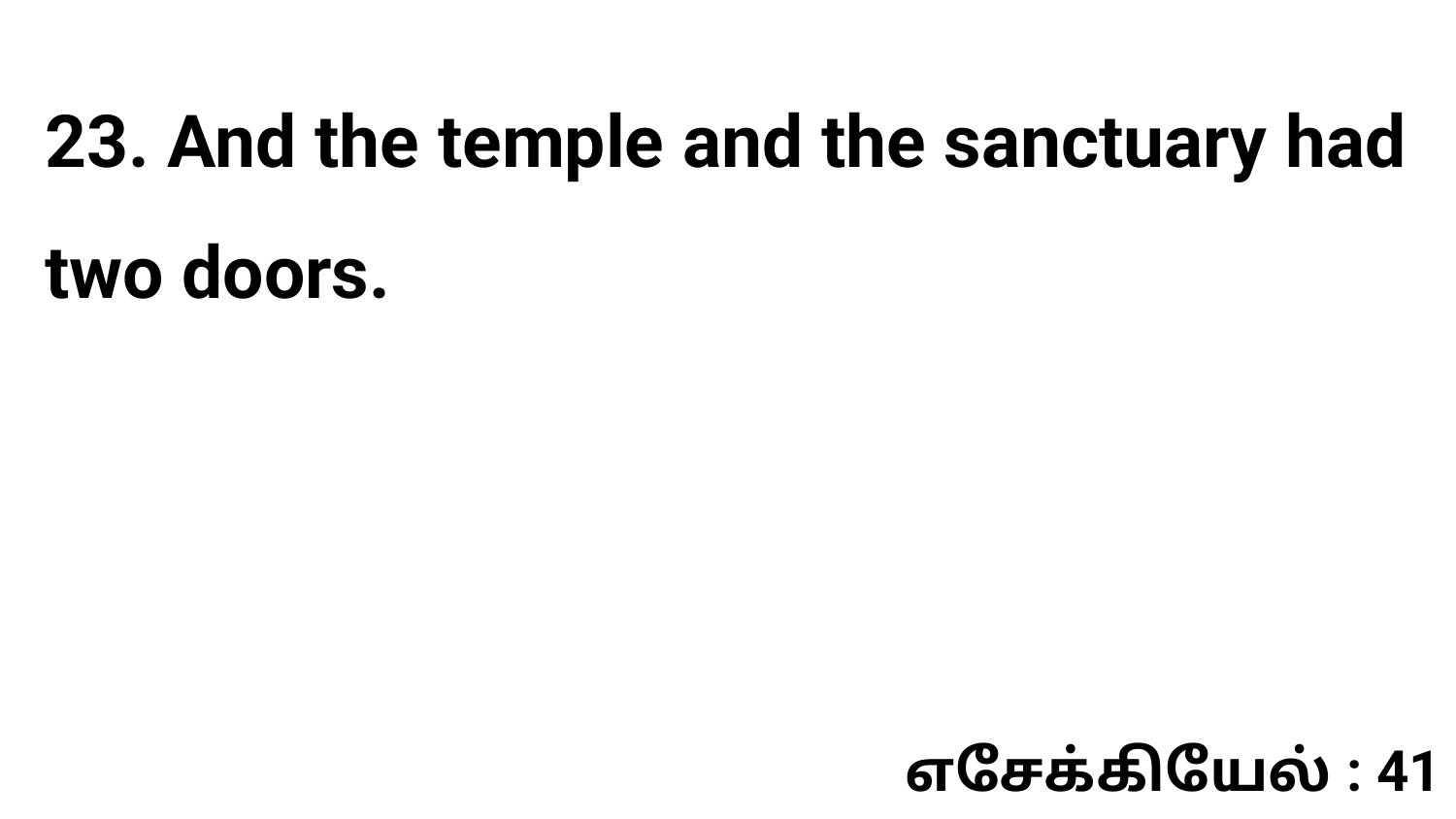

23. And the temple and the sanctuary had two doors.
எசேக்கியேல் : 41